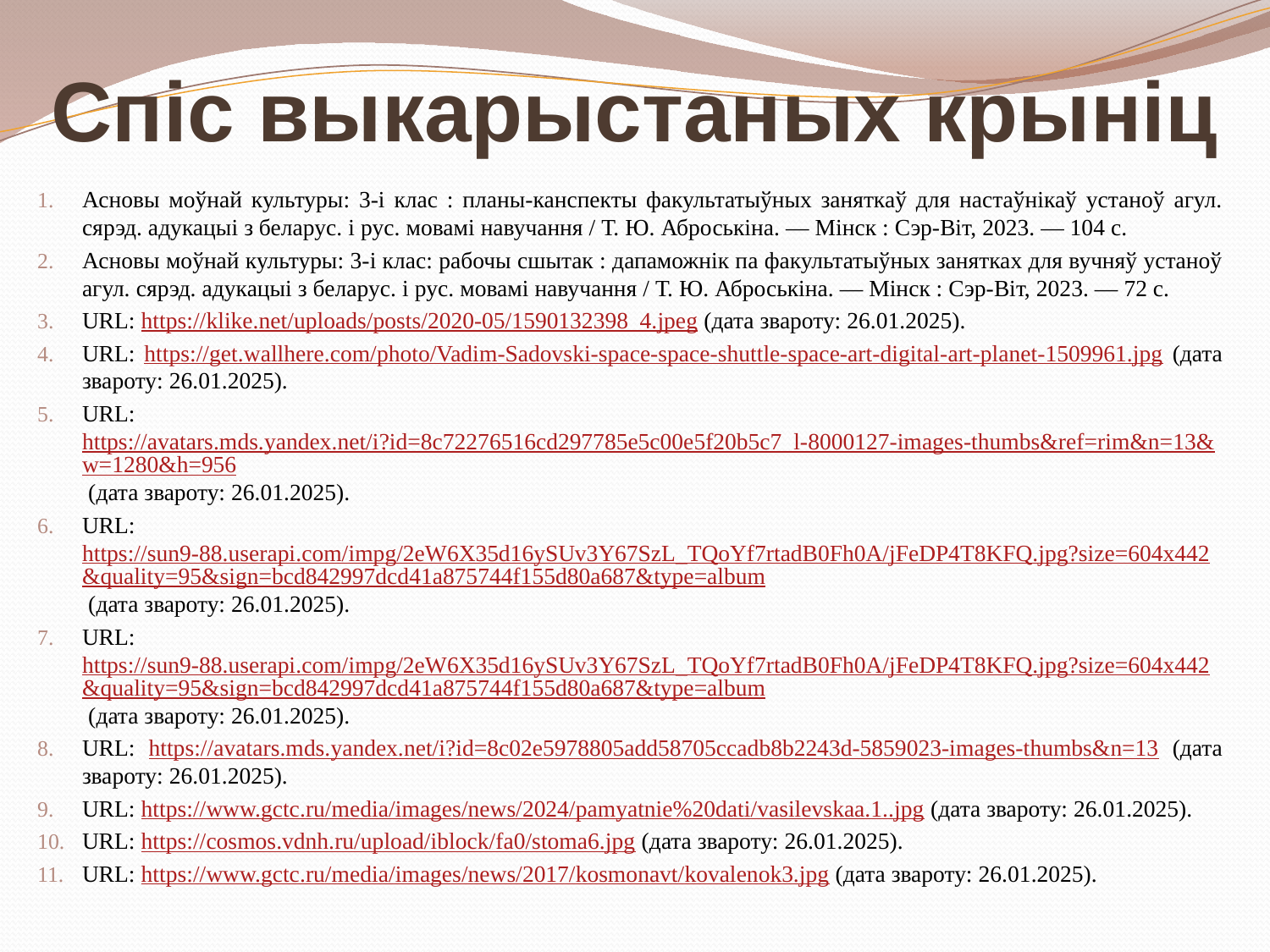

# Спіс выкарыстаных крыніц
Асновы моўнай культуры: 3-і клас : планы-канспекты факультатыўных заняткаў для настаўнікаў устаноў агул. сярэд. адукацыі з беларус. і рус. мовамі навучання / Т. Ю. Аброськіна. — Мінск : Сэр-Віт, 2023. — 104 с.
Асновы моўнай культуры: 3-і клас: рабочы сшытак : дапаможнік па факультатыўных занятках для вучняў устаноў агул. сярэд. адукацыі з беларус. і рус. мовамі навучання / Т. Ю. Аброськіна. — Мінск : Сэр-Віт, 2023. — 72 с.
URL: https://klike.net/uploads/posts/2020-05/1590132398_4.jpeg (дата звароту: 26.01.2025).
URL: https://get.wallhere.com/photo/Vadim-Sadovski-space-space-shuttle-space-art-digital-art-planet-1509961.jpg (дата звароту: 26.01.2025).
URL: https://avatars.mds.yandex.net/i?id=8c72276516cd297785e5c00e5f20b5c7_l-8000127-images-thumbs&ref=rim&n=13&w=1280&h=956 (дата звароту: 26.01.2025).
URL: https://sun9-88.userapi.com/impg/2eW6X35d16ySUv3Y67SzL_TQoYf7rtadB0Fh0A/jFeDP4T8KFQ.jpg?size=604x442&quality=95&sign=bcd842997dcd41a875744f155d80a687&type=album (дата звароту: 26.01.2025).
URL: https://sun9-88.userapi.com/impg/2eW6X35d16ySUv3Y67SzL_TQoYf7rtadB0Fh0A/jFeDP4T8KFQ.jpg?size=604x442&quality=95&sign=bcd842997dcd41a875744f155d80a687&type=album (дата звароту: 26.01.2025).
URL: https://avatars.mds.yandex.net/i?id=8c02e5978805add58705ccadb8b2243d-5859023-images-thumbs&n=13 (дата звароту: 26.01.2025).
URL: https://www.gctc.ru/media/images/news/2024/pamyatnie%20dati/vasilevskaa.1..jpg (дата звароту: 26.01.2025).
URL: https://cosmos.vdnh.ru/upload/iblock/fa0/stoma6.jpg (дата звароту: 26.01.2025).
URL: https://www.gctc.ru/media/images/news/2017/kosmonavt/kovalenok3.jpg (дата звароту: 26.01.2025).